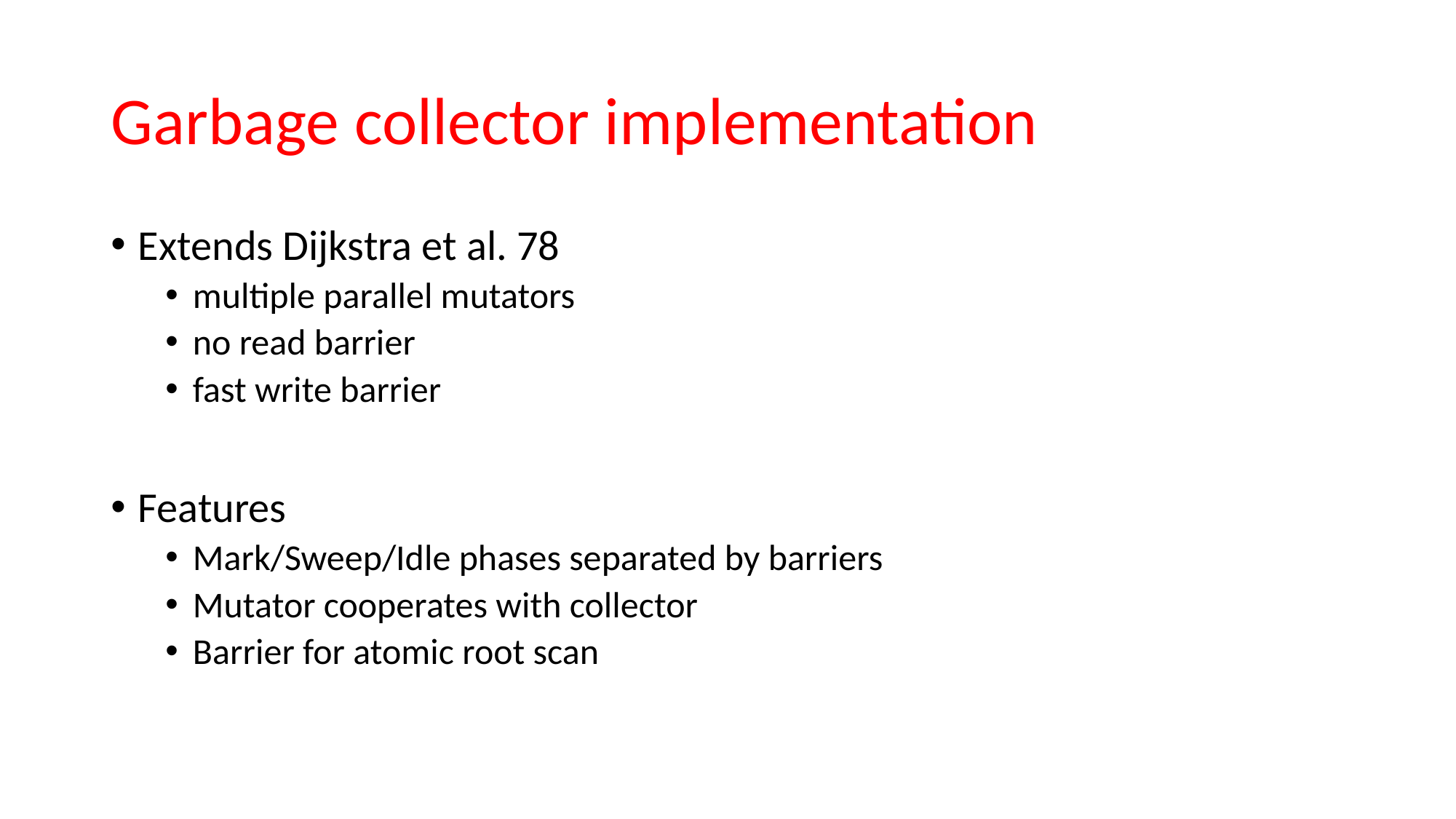

# Garbage collector implementation
Extends Dijkstra et al. 78
multiple parallel mutators
no read barrier
fast write barrier

Features
Mark/Sweep/Idle phases separated by barriers
Mutator cooperates with collector
Barrier for atomic root scan